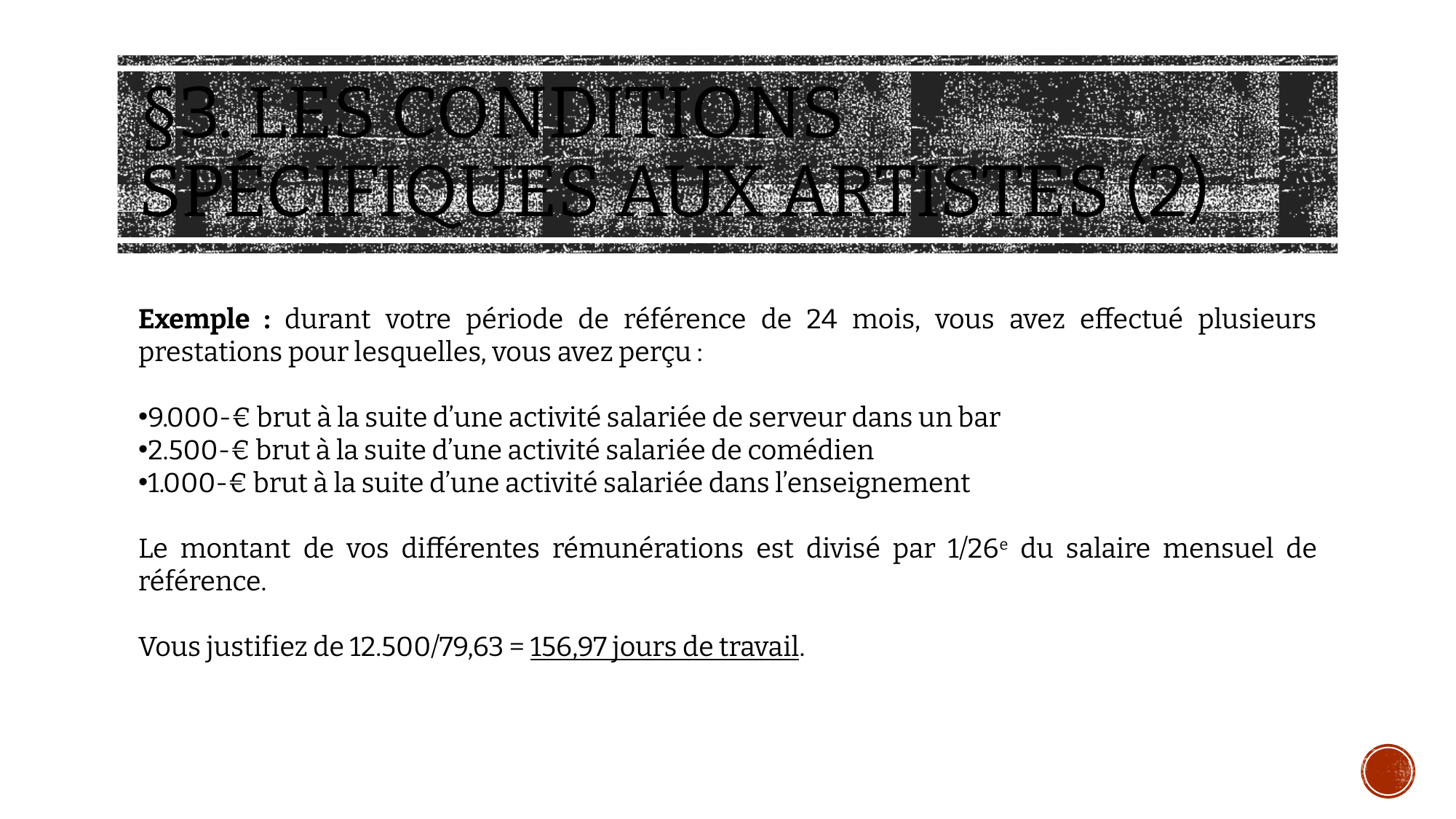

# §3. Les conditions spécifiques aux artistes (2)

Exemple : durant votre période de référence de 24 mois, vous avez effectué plusieurs prestations pour lesquelles, vous avez perçu :

9.000-€ brut à la suite d’une activité salariée de serveur dans un bar
2.500-€ brut à la suite d’une activité salariée de comédien
1.000-€ brut à la suite d’une activité salariée dans l’enseignement

Le montant de vos différentes rémunérations est divisé par 1/26e du salaire mensuel de référence.

Vous justifiez de 12.500/79,63 = 156,97 jours de travail.